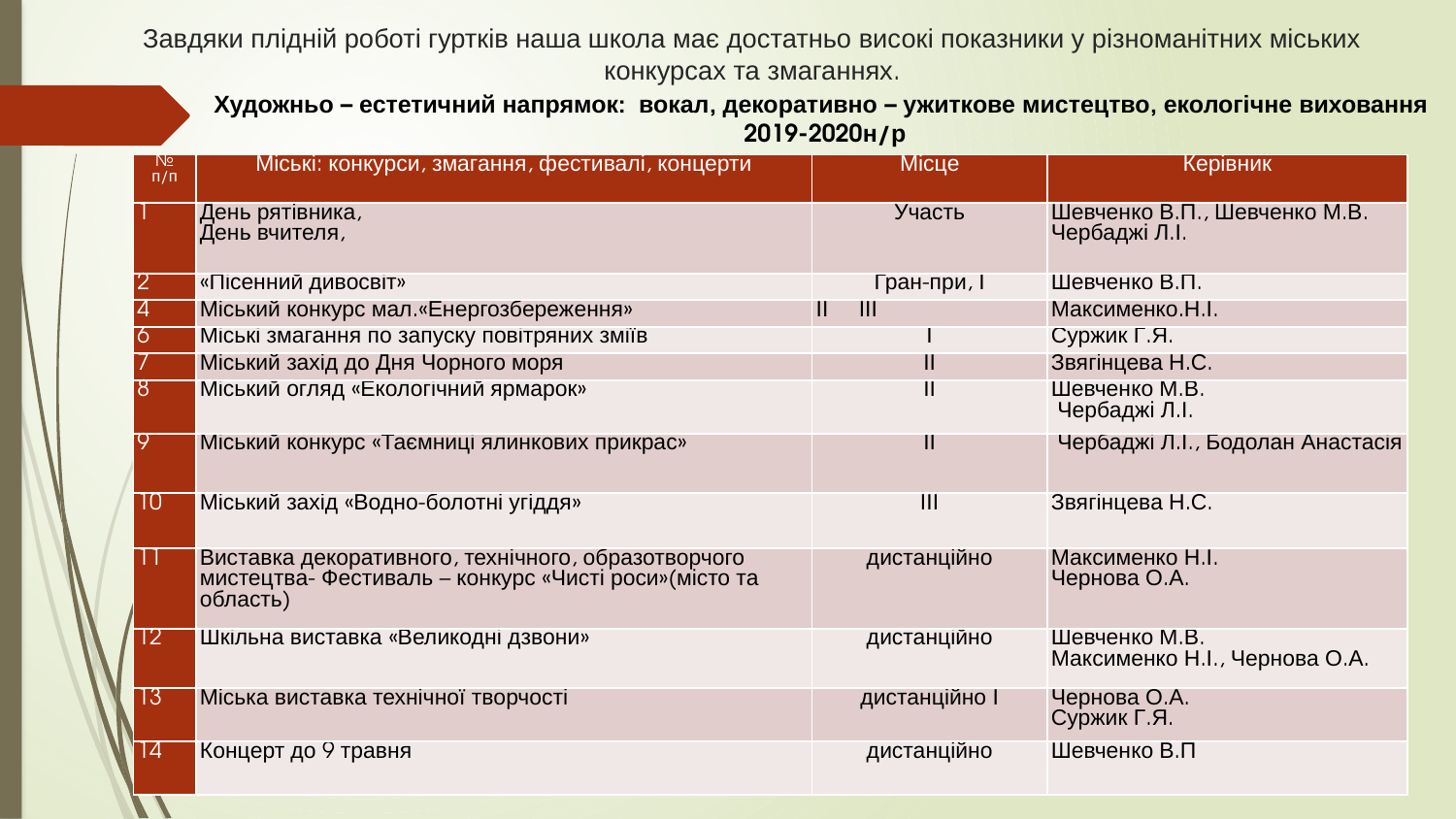

# Завдяки плідній роботі гуртків наша школа має достатньо високі показники у різноманітних міських конкурсах та змаганнях.
Художньо – естетичний напрямок:  вокал, декоративно – ужиткове мистецтво, екологічне виховання  2019-2020н/р
| № п/п | Міські: конкурси, змагання, фестивалі, концерти | Місце | Керівник |
| --- | --- | --- | --- |
| 1 | День рятівника, День вчителя, | Участь | Шевченко В.П., Шевченко М.В. Чербаджі Л.І. |
| 2 | «Пісенний дивосвіт» | Гран-при, І | Шевченко В.П. |
| 4 | Міський конкурс мал.«Енергозбереження» | ІІ ІІІ | Максименко.Н.І. |
| 6 | Міські змагання по запуску повітряних зміїв | І | Суржик Г.Я. |
| 7 | Міський захід до Дня Чорного моря | ІІ | Звягінцева Н.С. |
| 8 | Міський огляд «Екологічний ярмарок» | ІІ | Шевченко М.В. Чербаджі Л.І. |
| 9 | Міський конкурс «Таємниці ялинкових прикрас» | ІІ | Чербаджі Л.І., Бодолан Анастасія |
| 10 | Міський захід «Водно-болотні угіддя» | ІІІ | Звягінцева Н.С. |
| 11 | Виставка декоративного, технічного, образотворчого мистецтва- Фестиваль – конкурс «Чисті роси»(місто та область) | дистанційно | Максименко Н.І. Чернова О.А. |
| 12 | Шкільна виставка «Великодні дзвони» | дистанційно | Шевченко М.В. Максименко Н.І., Чернова О.А. |
| 13 | Міська виставка технічної творчості | дистанційно І | Чернова О.А. Суржик Г.Я. |
| 14 | Концерт до 9 травня | дистанційно | Шевченко В.П |